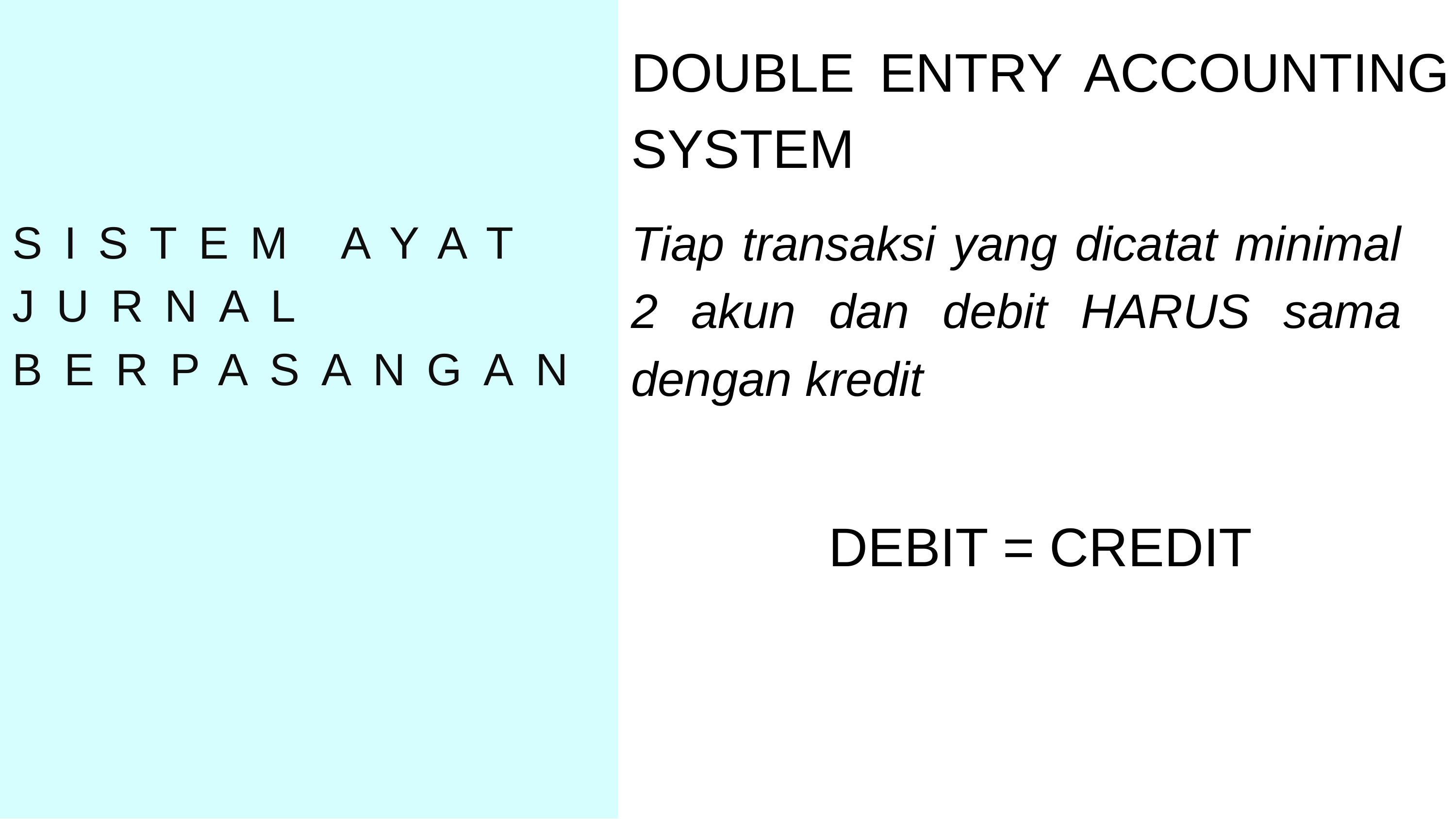

DOUBLE ENTRY ACCOUNTING SYSTEM
Tiap transaksi yang dicatat minimal 2 akun dan debit HARUS sama dengan kredit
SISTEM AYAT JURNAL BERPASANGAN
DEBIT = CREDIT